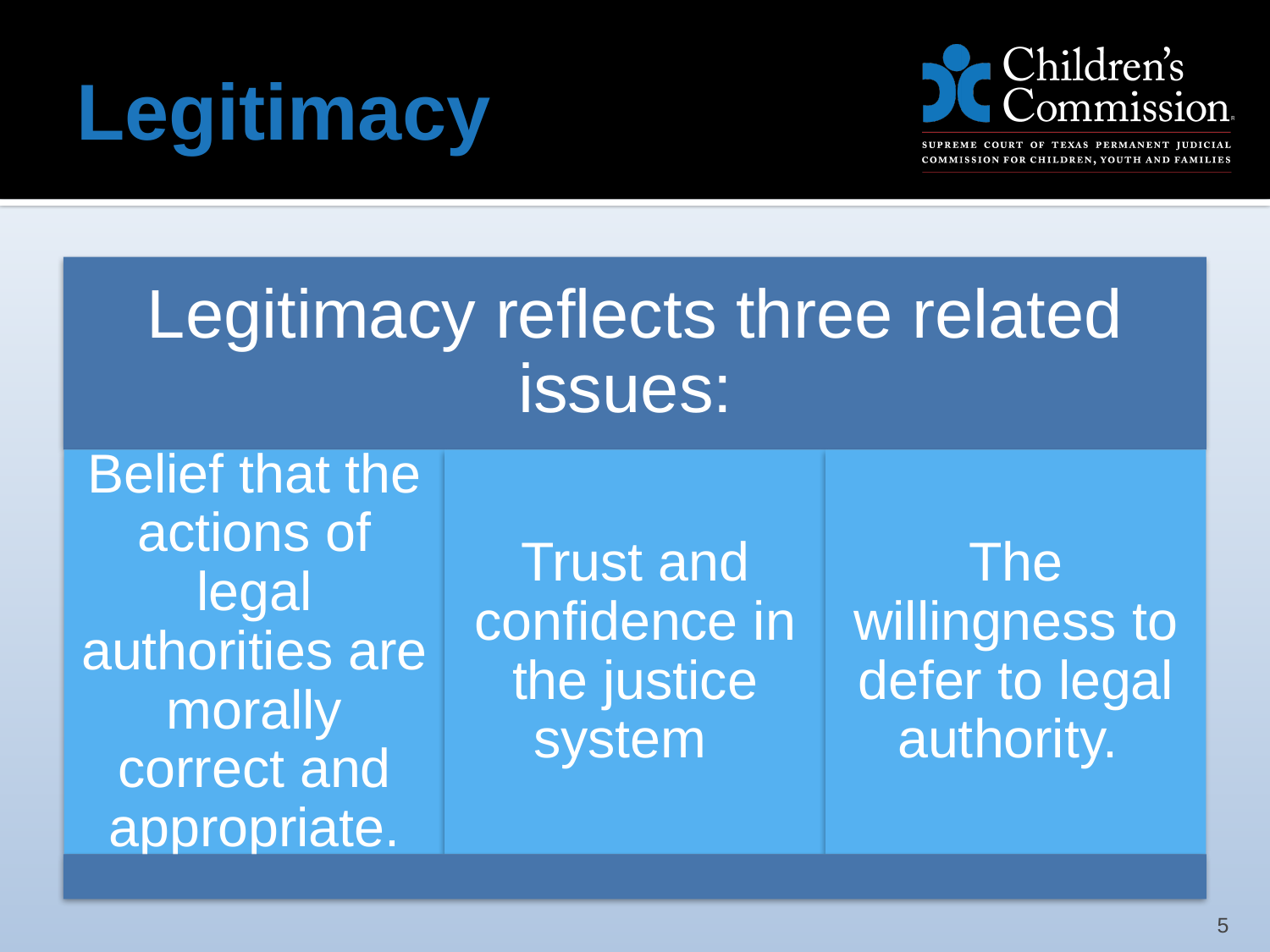

# Legitimacy
Legitimacy reflects three related issues:
Belief that the actions of legal authorities are morally correct and appropriate.
Trust and confidence in the justice system
The willingness to defer to legal authority.
5